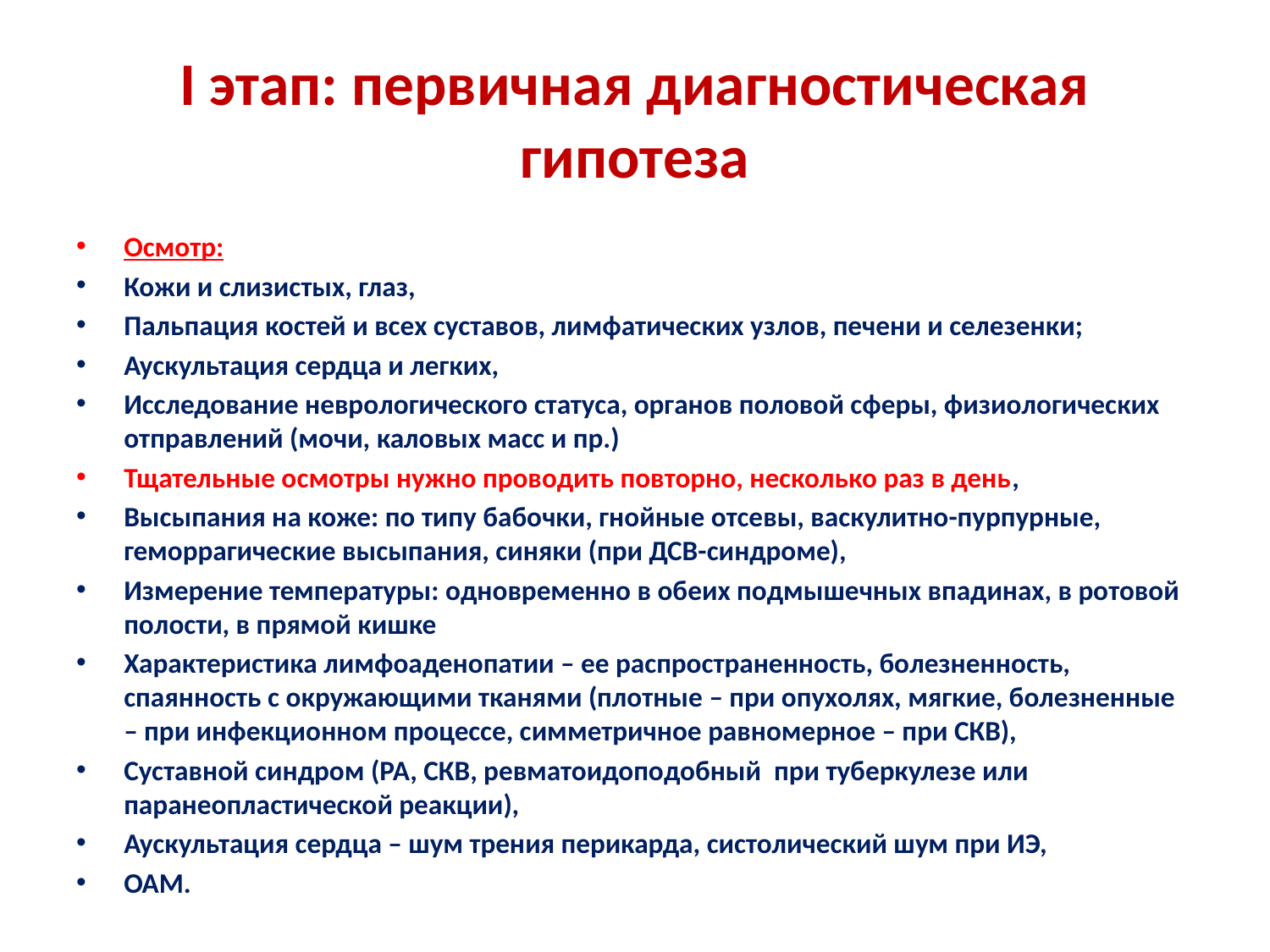

# I этап: первичная диагностическая гипотеза
Осмотр:
Кожи и слизистых, глаз,
Пальпация костей и всех суставов, лимфатических узлов, печени и селезенки;
Аускультация сердца и легких,
Исследование неврологического статуса, органов половой сферы, физиологических отправлений (мочи, каловых масс и пр.)
Тщательные осмотры нужно проводить повторно, несколько раз в день,
Высыпания на коже: по типу бабочки, гнойные отсевы, васкулитно-пурпурные, геморрагические высыпания, синяки (при ДСВ-синдроме),
Измерение температуры: одновременно в обеих подмышечных впадинах, в ротовой полости, в прямой кишке
Характеристика лимфоаденопатии – ее распространенность, болезненность, спаянность с окружающими тканями (плотные – при опухолях, мягкие, болезненные – при инфекционном процессе, симметричное равномерное – при СКВ),
Суставной синдром (РА, СКВ, ревматоидоподобный  при туберкулезе или паранеопластической реакции),
Аускультация сердца – шум трения перикарда, систолический шум при ИЭ,
ОАМ.